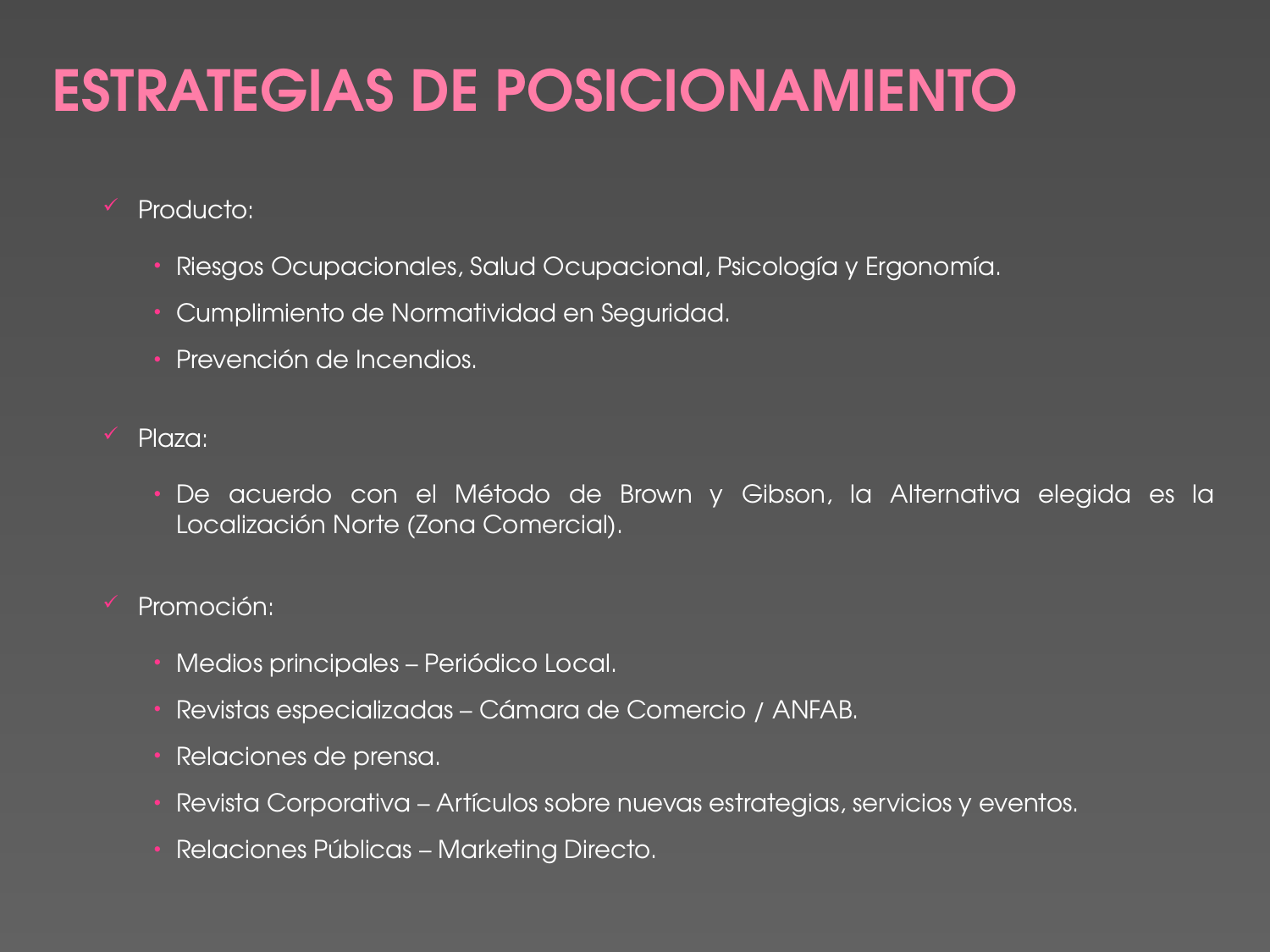

ESTRATEGIAS DE POSICIONAMIENTO

Producto:
Riesgos Ocupacionales, Salud Ocupacional, Psicología y Ergonomía.

Cumplimiento de Normatividad en Seguridad.

Prevención de Incendios.

Plaza:
De acuerdo con el Método de Brown y Gibson, la Alternativa elegida es la Localización Norte (Zona Comercial).

Promoción:
Medios principales – Periódico Local.

Revistas especializadas – Cámara de Comercio / ANFAB.

Relaciones de prensa.

Revista Corporativa – Artículos sobre nuevas estrategias, servicios y eventos.

Relaciones Públicas – Marketing Directo.